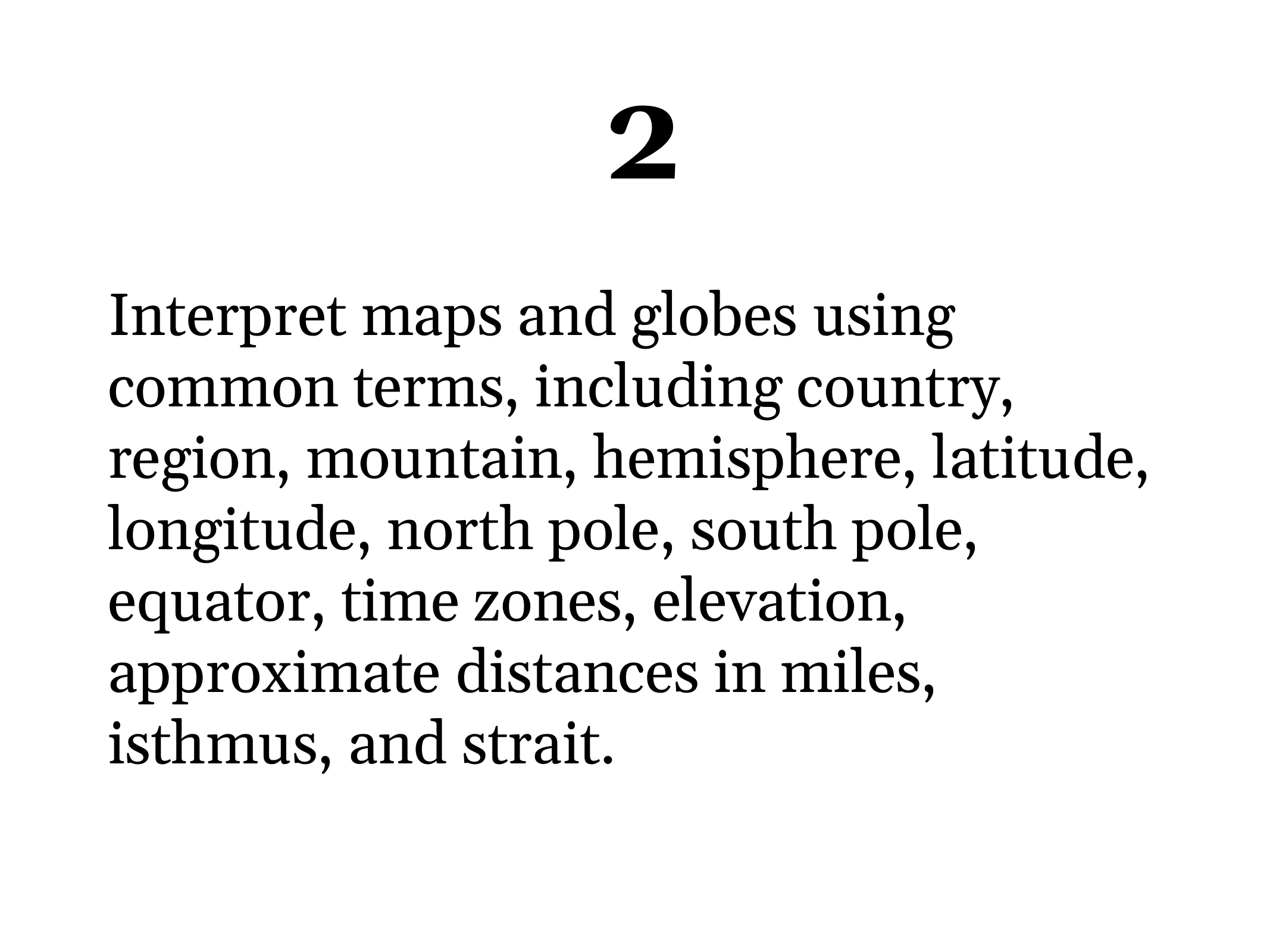

2
Interpret maps and globes using common terms, including country, region, mountain, hemisphere, latitude, longitude, north pole, south pole, equator, time zones, elevation, approximate distances in miles, isthmus, and strait.